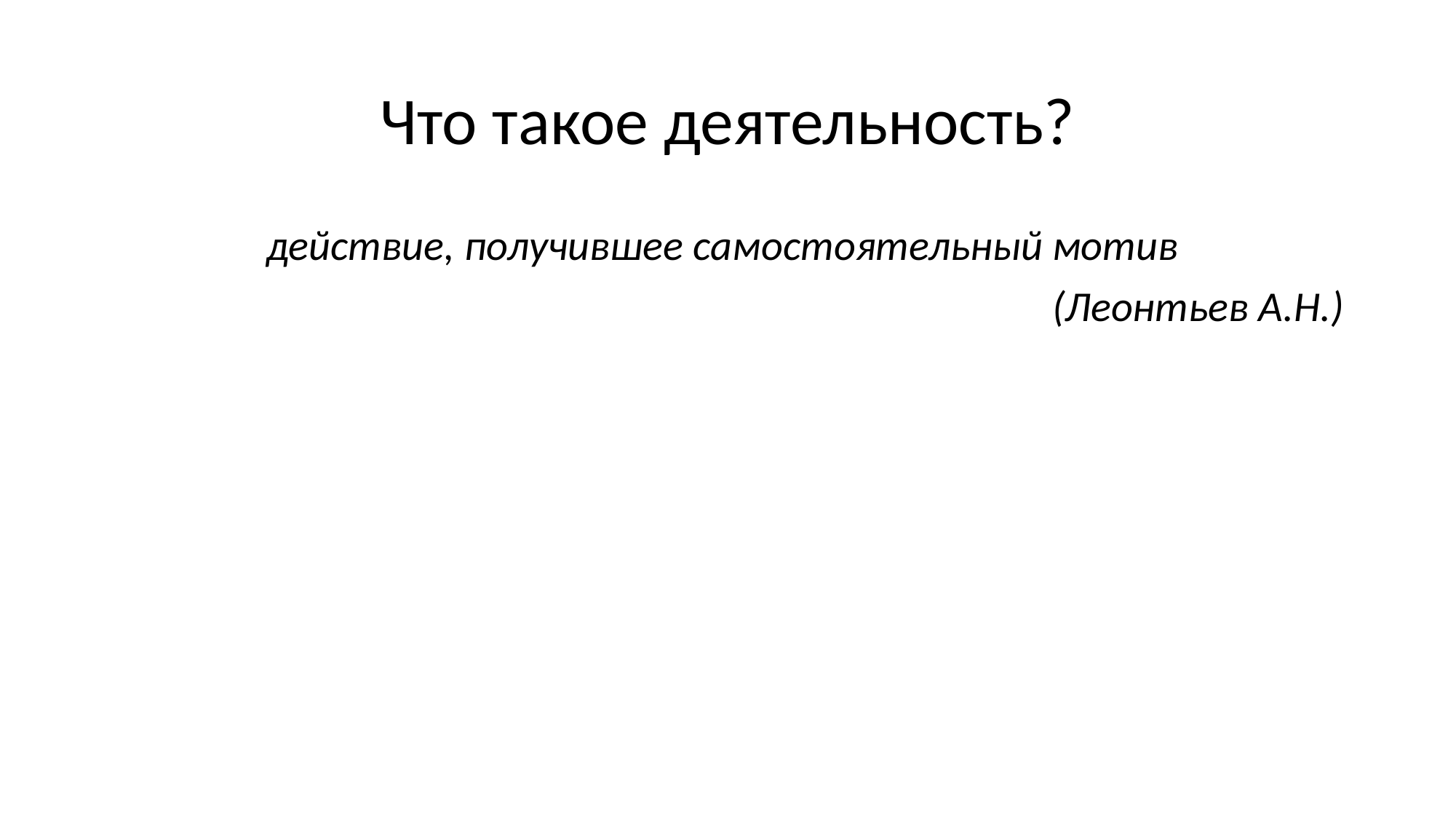

# Что такое деятельность?
действие, получившее самостоятельный мотив
(Леонтьев А.Н.)